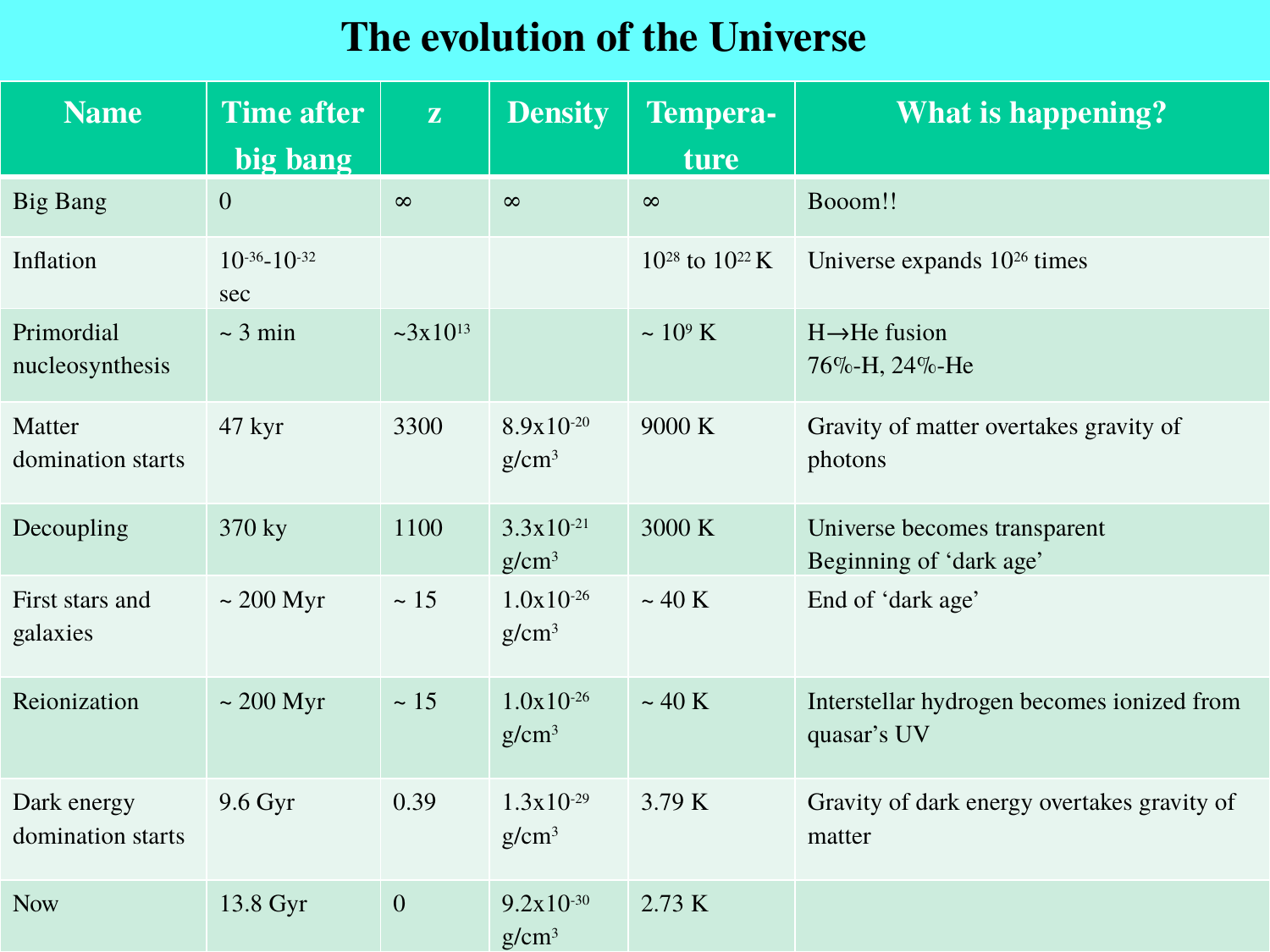

The evolution of the Universe
| Name | Time after big bang | z | Density | Tempera- ture | What is happening? |
| --- | --- | --- | --- | --- | --- |
| Big Bang | 0 | ∞ | ∞ | ∞ | Booom!! |
| Inflation | 10-36-10-32 sec |  |  | 1028 to 1022 K | Universe expands 1026 times |
| Primordial nucleosynthesis | ~ 3 min | ~3x1013 |  | ~ 109 K | H→He fusion 76%-H, 24%-He |
| Matter domination starts | 47 kyr | 3300 | 8.9x10-20 g/cm3 | 9000 K | Gravity of matter overtakes gravity of photons |
| Decoupling | 370 ky | 1100 | 3.3x10-21 g/cm3 | 3000 K | Universe becomes transparent Beginning of ‘dark age’ |
| First stars and galaxies | ~ 200 Myr | ~ 15 | 1.0x10-26 g/cm3 | ~ 40 K | End of ‘dark age’ |
| Reionization | ~ 200 Myr | ~ 15 | 1.0x10-26 g/cm3 | ~ 40 K | Interstellar hydrogen becomes ionized from quasar’s UV |
| Dark energy domination starts | 9.6 Gyr | 0.39 | 1.3x10-29 g/cm3 | 3.79 K | Gravity of dark energy overtakes gravity of matter |
| Now | 13.8 Gyr | 0 | 9.2x10-30 g/cm3 | 2.73 K |  |